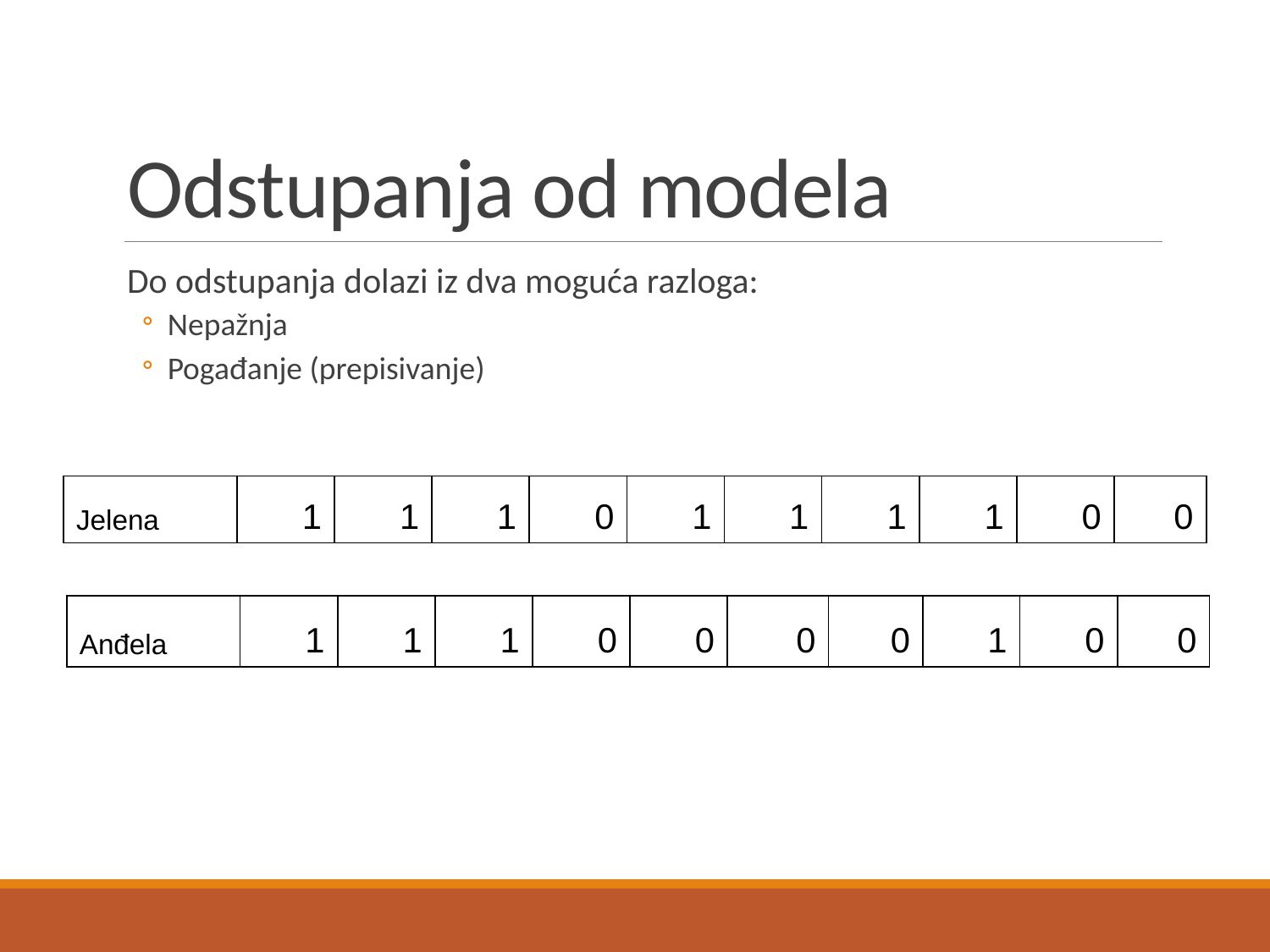

# Odstupanja od modela
Do odstupanja dolazi iz dva moguća razloga:
Nepažnja
Pogađanje (prepisivanje)
| Jelena | 1 | 1 | 1 | 0 | 1 | 1 | 1 | 1 | 0 | 0 |
| --- | --- | --- | --- | --- | --- | --- | --- | --- | --- | --- |
| Anđela | 1 | 1 | 1 | 0 | 0 | 0 | 0 | 1 | 0 | 0 |
| --- | --- | --- | --- | --- | --- | --- | --- | --- | --- | --- |